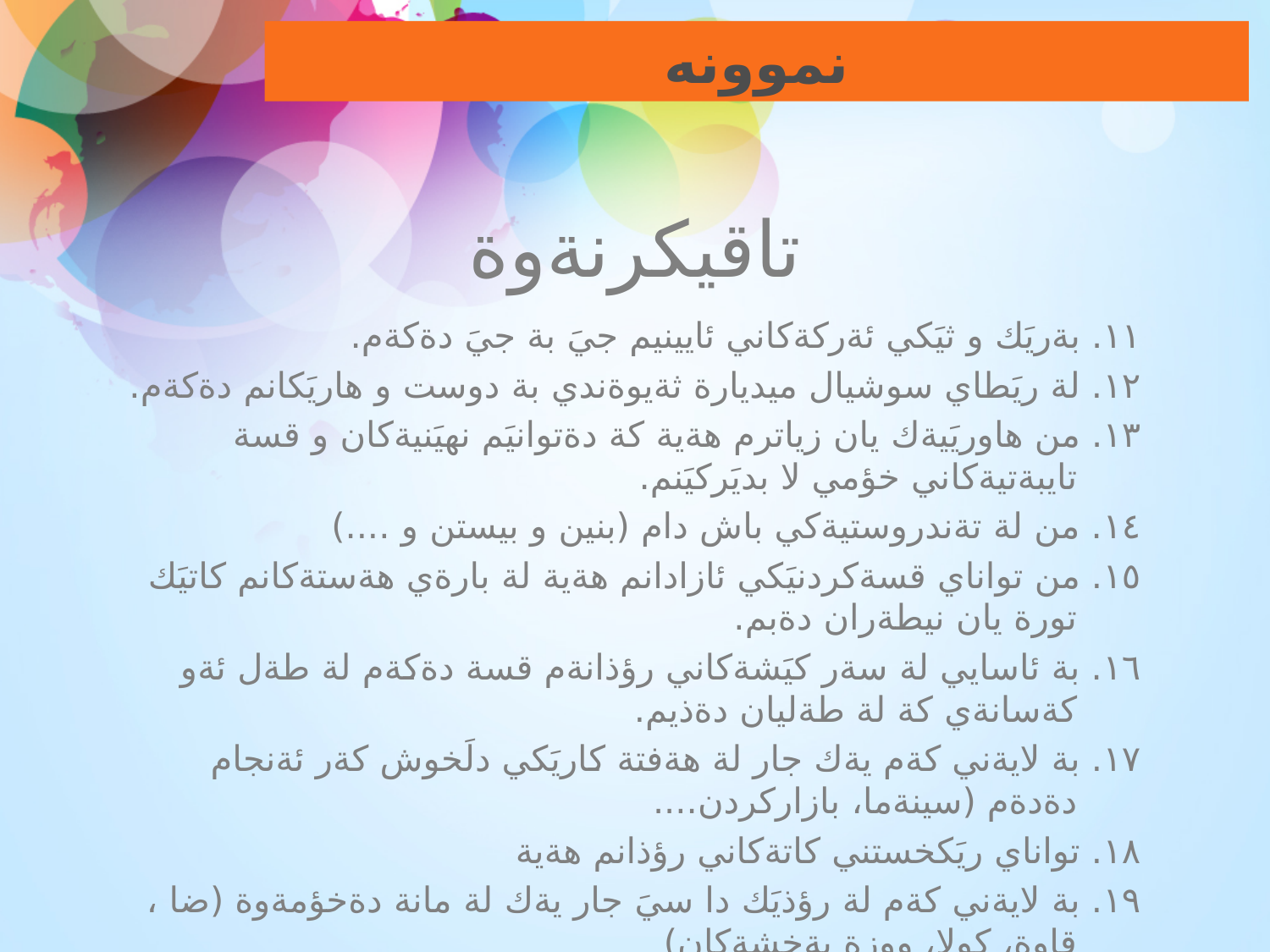

نموونه
# تاقيكرنةوة
١١. بةريَك و ثيَكي ئةركةكاني ئايينيم جيَ بة جيَ دةكةم.
١٢. لة ريَطاي سوشيال ميديارة ثةيوةندي بة دوست و هاريَكانم دةكةم.
١٣. من هاوريَيةك يان زياترم هةية كة دةتوانيَم نهيَنيةكان و قسة تايبةتيةكاني خؤمي لا بديَركيَنم.
١٤. من لة تةندروستيةكي باش دام (بنين و بيستن و ....)
١٥. من تواناي قسةكردنيَكي ئازادانم هةية لة بارةي هةستةكانم كاتيَك تورة يان نيطةران دةبم.
١٦. بة ئاسايي لة سةر كيَشةكاني رؤذانةم قسة دةكةم لة طةل ئةو كةسانةي كة لة طةليان دةذيم.
١٧. بة لايةني كةم يةك جار لة هةفتة كاريَكي دلَخوش كةر ئةنجام دةدةم (سينةما، بازاركردن....
١٨. تواناي ريَكخستني كاتةكاني رؤذانم هةية
١٩. بة لايةني كةم لة رؤذيَك دا سيَ جار يةك لة مانة دةخؤمةوة (ضا ، قاوة، كولا، ووزة بةخشةكان)
٢٠. كات بؤ خؤم دادةنيَم لة ئةسناي رؤذدا.